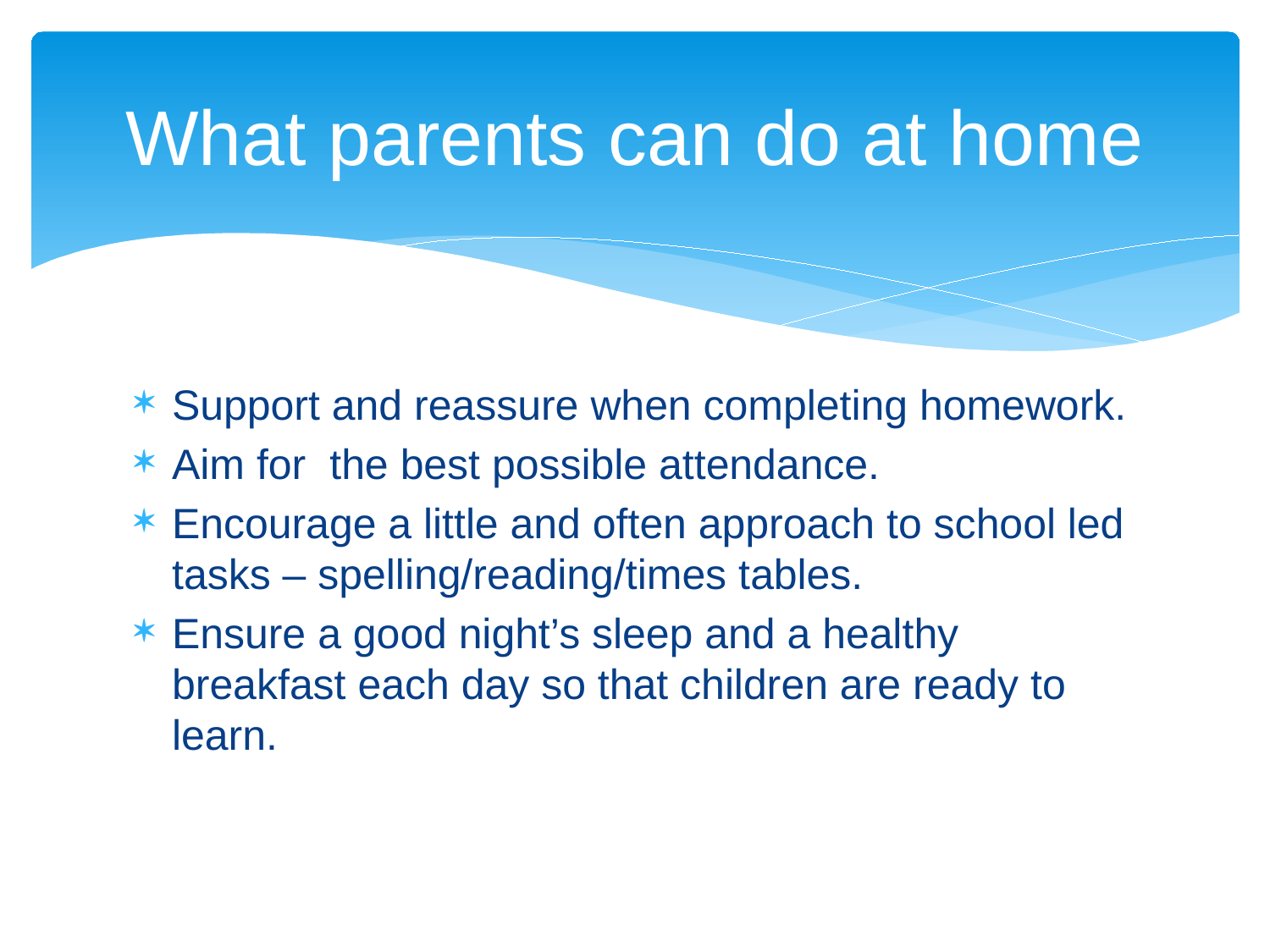

# What parents can do at home
Support and reassure when completing homework.
Aim for  the best possible attendance.
Encourage a little and often approach to school led tasks – spelling/reading/times tables.
Ensure a good night’s sleep and a healthy breakfast each day so that children are ready to learn.